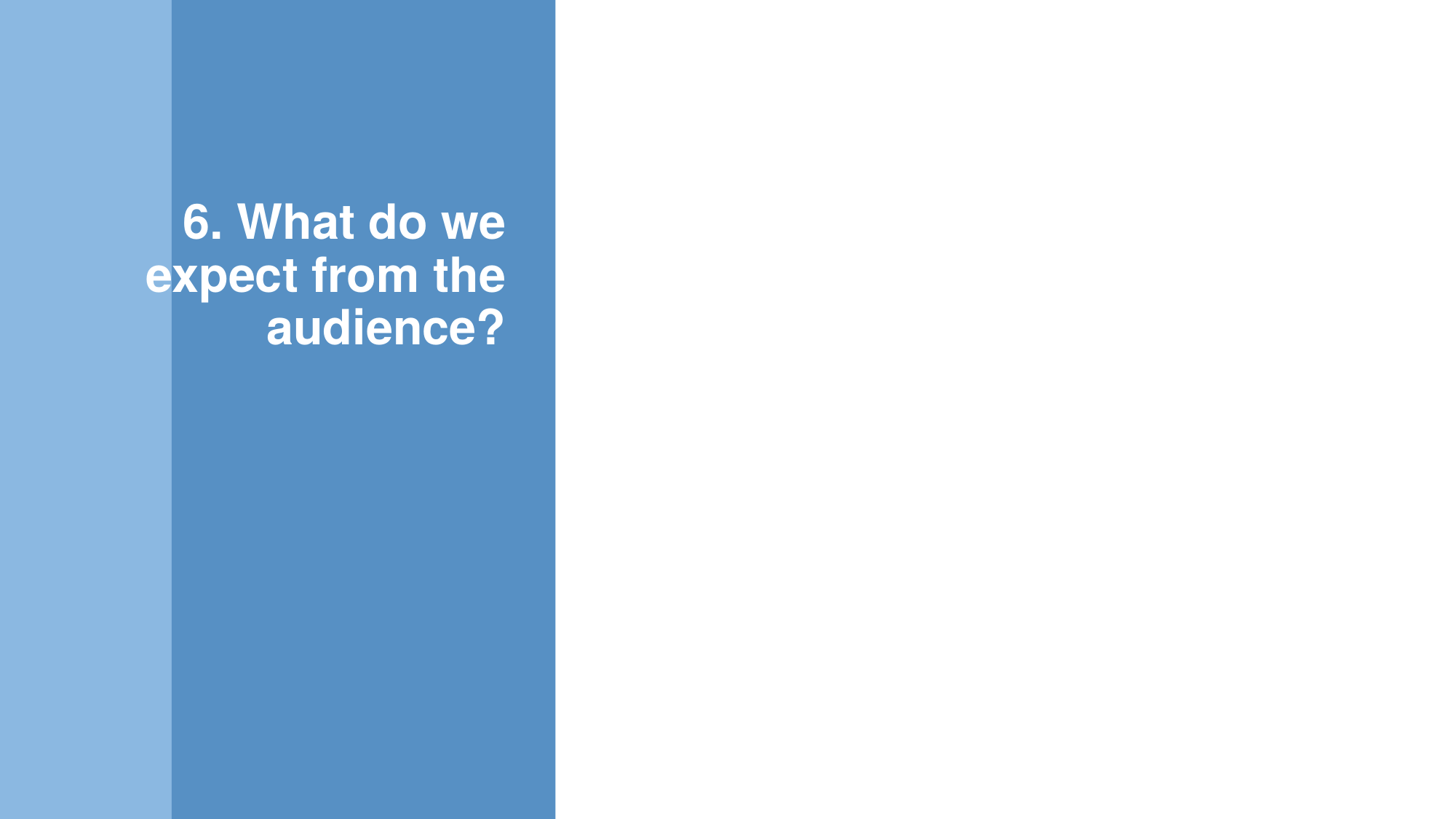

Does the Guide fit the specific needs of the Polish HEIs?
What should be added, removed or change?
Reflect on the trades-offs and possible fields of conflicts between (HoF Wittenburg Institute, accessed 29 December 2016):
academic freedom and stakeholders expectations
 theory and practice,
the research and teaching function of higher education institutions,
natural science and the humanities/social sciences,
education and training,
tradition and innovation

# 6. What do we expect from the audience?